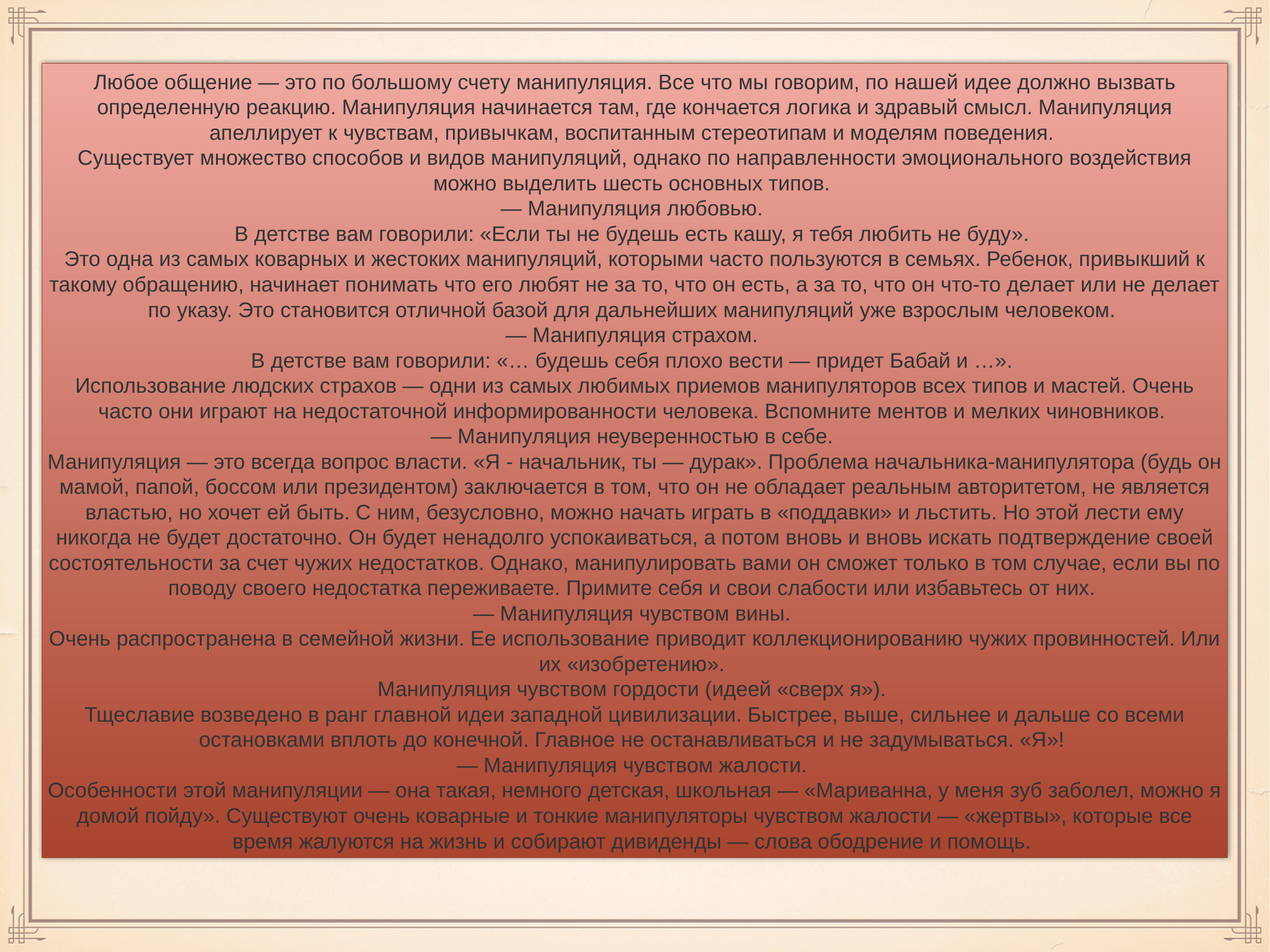

Любое общение — это по большому счету манипуляция. Все что мы говорим, по нашей идее должно вызвать определенную реакцию. Манипуляция начинается там, где кончается логика и здравый смысл. Манипуляция апеллирует к чувствам, привычкам, воспитанным стереотипам и моделям поведения.
Существует множество способов и видов манипуляций, однако по направленности эмоционального воздействия можно выделить шесть основных типов.
— Манипуляция любовью.
В детстве вам говорили: «Если ты не будешь есть кашу, я тебя любить не буду».
Это одна из самых коварных и жестоких манипуляций, которыми часто пользуются в семьях. Ребенок, привыкший к такому обращению, начинает понимать что его любят не за то, что он есть, а за то, что он что-то делает или не делает по указу. Это становится отличной базой для дальнейших манипуляций уже взрослым человеком.
— Манипуляция страхом.
В детстве вам говорили: «… будешь себя плохо вести — придет Бабай и …».
Использование людских страхов — одни из самых любимых приемов манипуляторов всех типов и мастей. Очень часто они играют на недостаточной информированности человека. Вспомните ментов и мелких чиновников.
— Манипуляция неуверенностью в себе.
Манипуляция — это всегда вопрос власти. «Я - начальник, ты — дурак». Проблема начальника-манипулятора (будь он мамой, папой, боссом или президентом) заключается в том, что он не обладает реальным авторитетом, не является властью, но хочет ей быть. С ним, безусловно, можно начать играть в «поддавки» и льстить. Но этой лести ему никогда не будет достаточно. Он будет ненадолго успокаиваться, а потом вновь и вновь искать подтверждение своей состоятельности за счет чужих недостатков. Однако, манипулировать вами он сможет только в том случае, если вы по поводу своего недостатка переживаете. Примите себя и свои слабости или избавьтесь от них.
— Манипуляция чувством вины.
Очень распространена в семейной жизни. Ее использование приводит коллекционированию чужих провинностей. Или их «изобретению».
Манипуляция чувством гордости (идеей «сверх я»).
Тщеславие возведено в ранг главной идеи западной цивилизации. Быстрее, выше, сильнее и дальше со всеми остановками вплоть до конечной. Главное не останавливаться и не задумываться. «Я»!
— Манипуляция чувством жалости.
Особенности этой манипуляции — она такая, немного детская, школьная — «Мариванна, у меня зуб заболел, можно я домой пойду». Существуют очень коварные и тонкие манипуляторы чувством жалости — «жертвы», которые все время жалуются на жизнь и собирают дивиденды — слова ободрение и помощь.